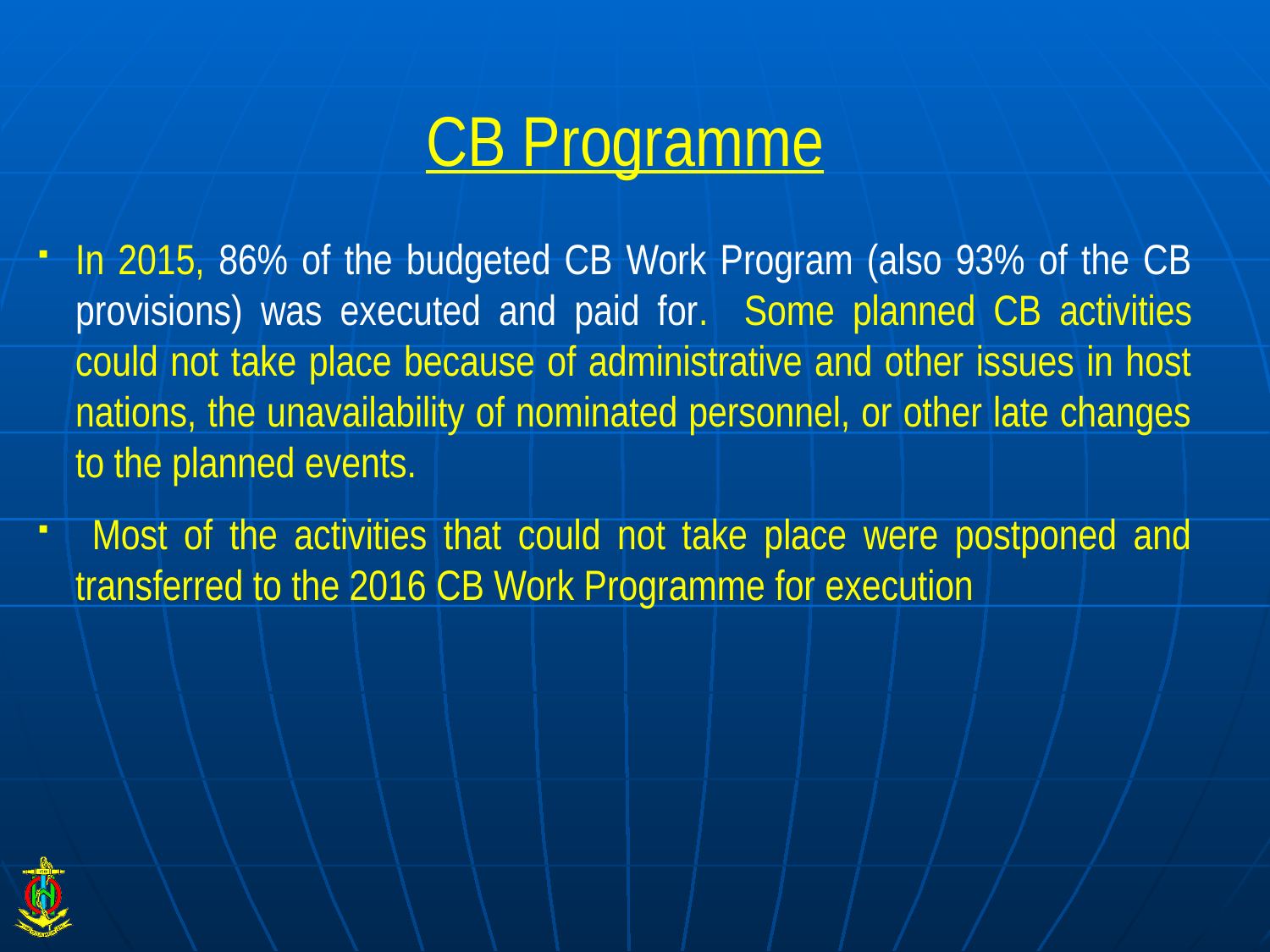

# CB Programme
In 2015, 86% of the budgeted CB Work Program (also 93% of the CB provisions) was executed and paid for.  Some planned CB activities could not take place because of administrative and other issues in host nations, the unavailability of nominated personnel, or other late changes to the planned events.
 Most of the activities that could not take place were postponed and transferred to the 2016 CB Work Programme for execution